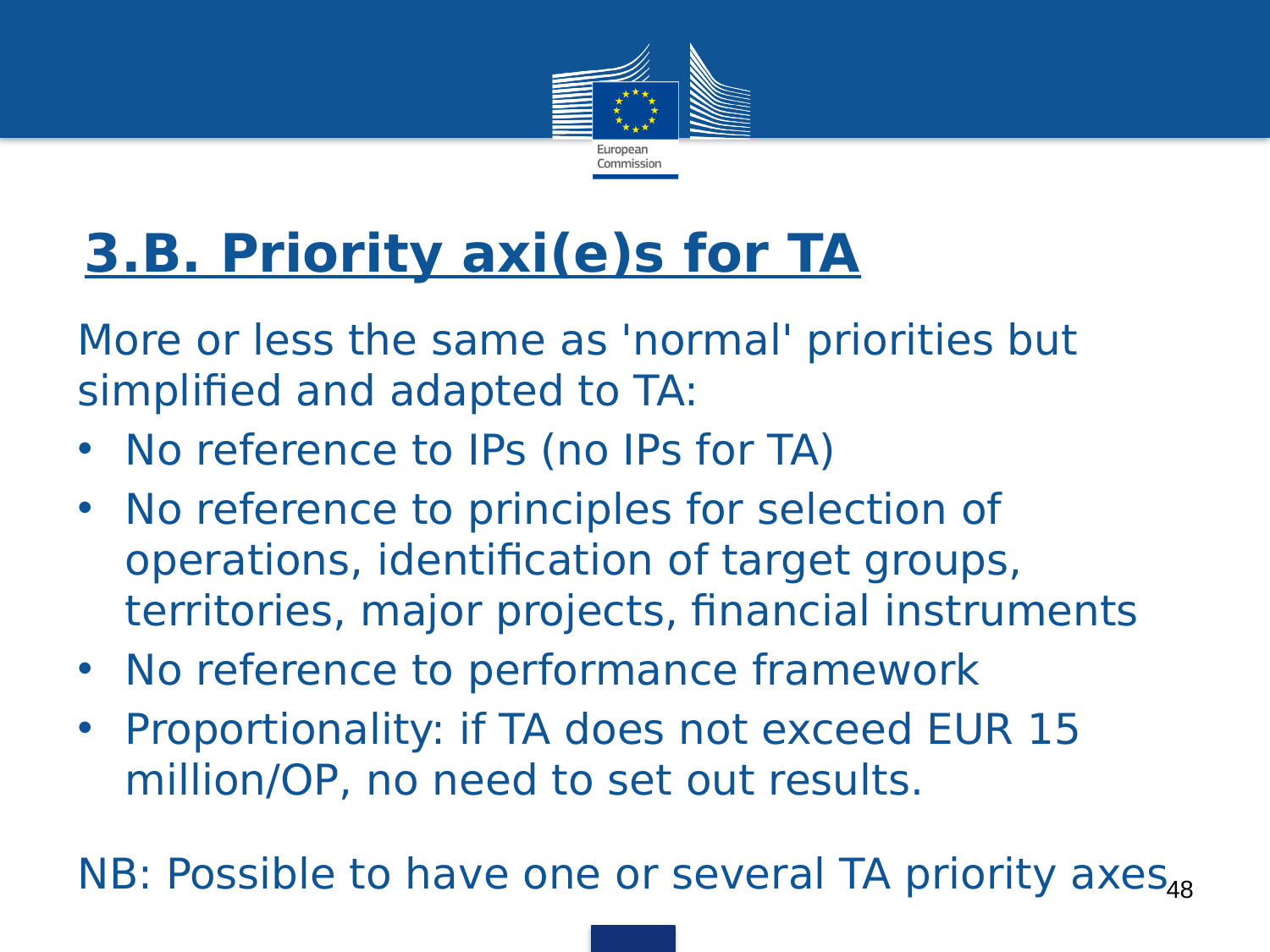

# 3.B. Priority axi(e)s for TA
More or less the same as 'normal' priorities but simplified and adapted to TA:
No reference to IPs (no IPs for TA)
No reference to principles for selection of operations, identification of target groups, territories, major projects, financial instruments
No reference to performance framework
Proportionality: if TA does not exceed EUR 15 million/OP, no need to set out results.

NB: Possible to have one or several TA priority axes
48